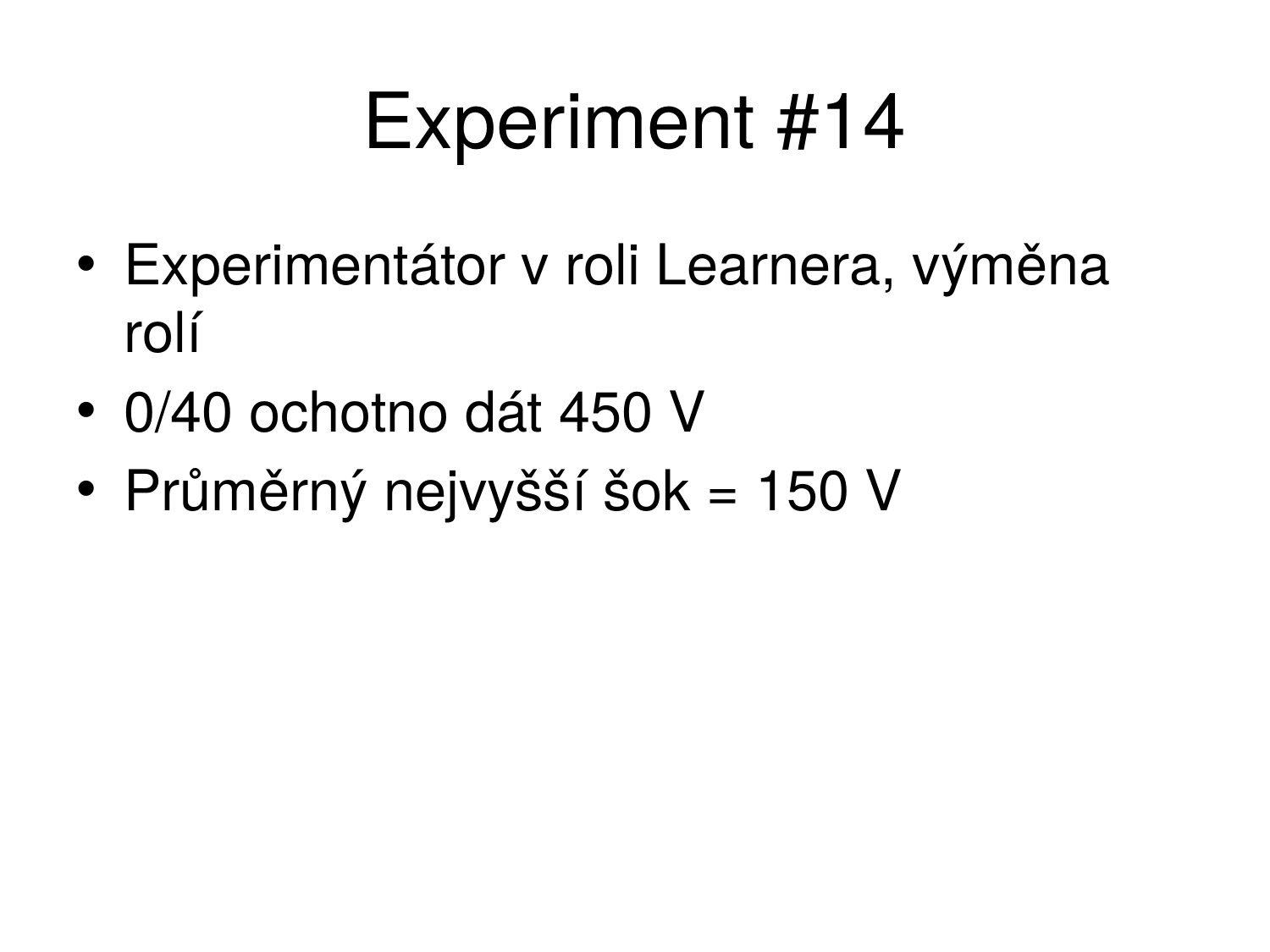

# Experiment #14
Experimentátor v roli Learnera, výměna rolí
0/40 ochotno dát 450 V
Průměrný nejvyšší šok = 150 V